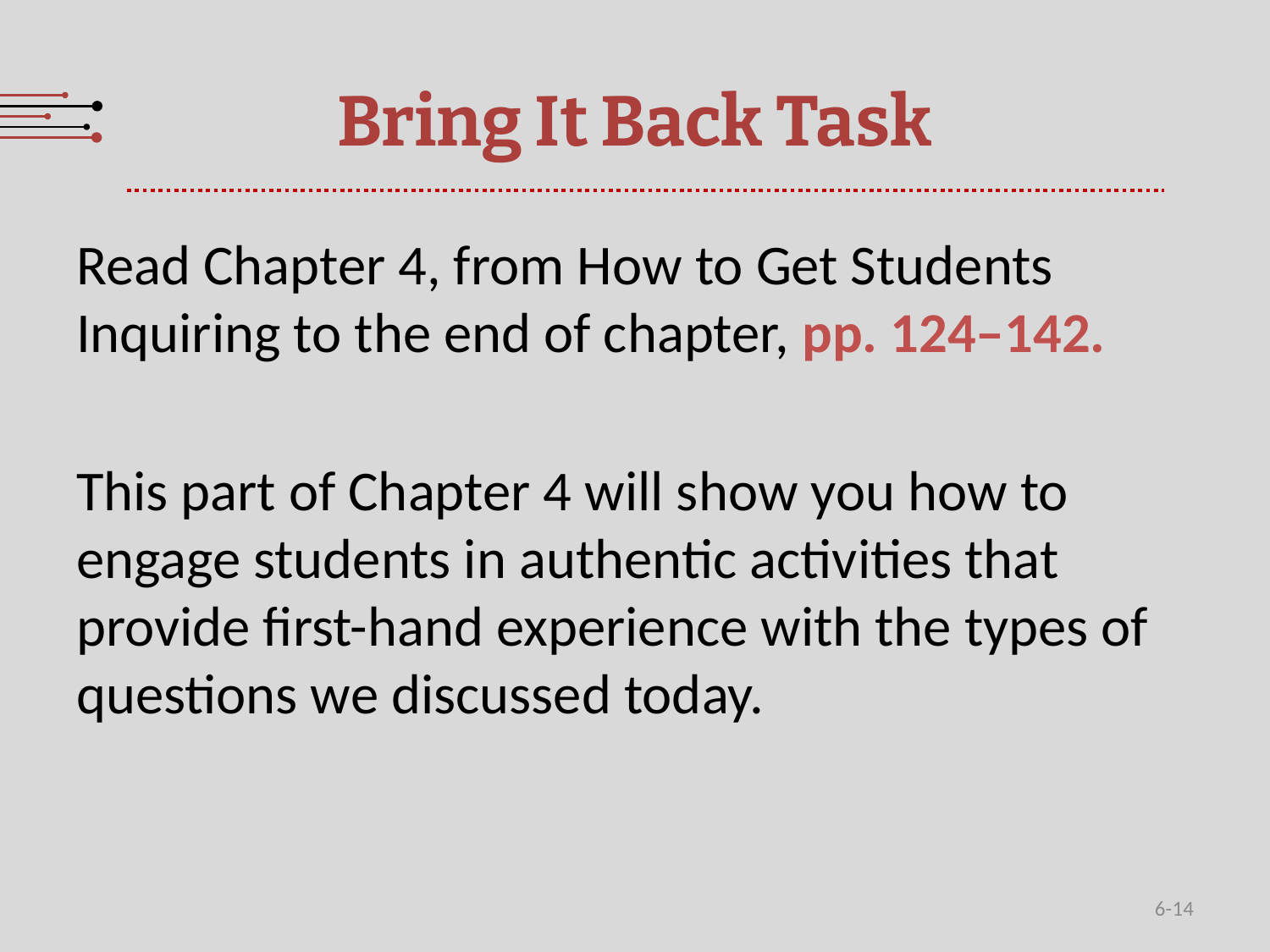

# Bring It Back Task
Read Chapter 4, from How to Get Students Inquiring to the end of chapter, pp. 124‒142.

This part of Chapter 4 will show you how to engage students in authentic activities that provide first-hand experience with the types of questions we discussed today.
6-14